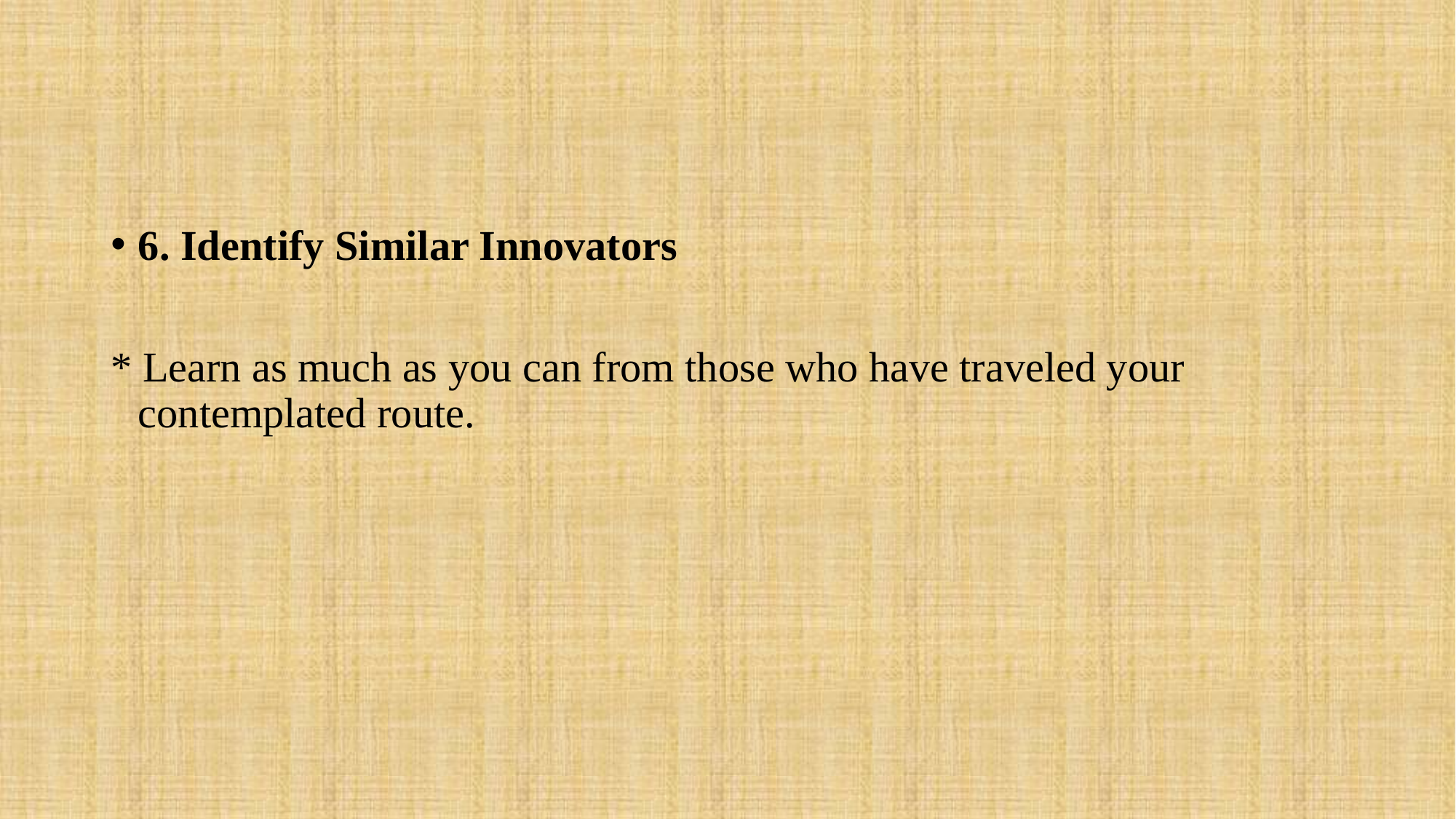

#
6. Identify Similar Innovators

* Learn as much as you can from those who have traveled your contemplated route.